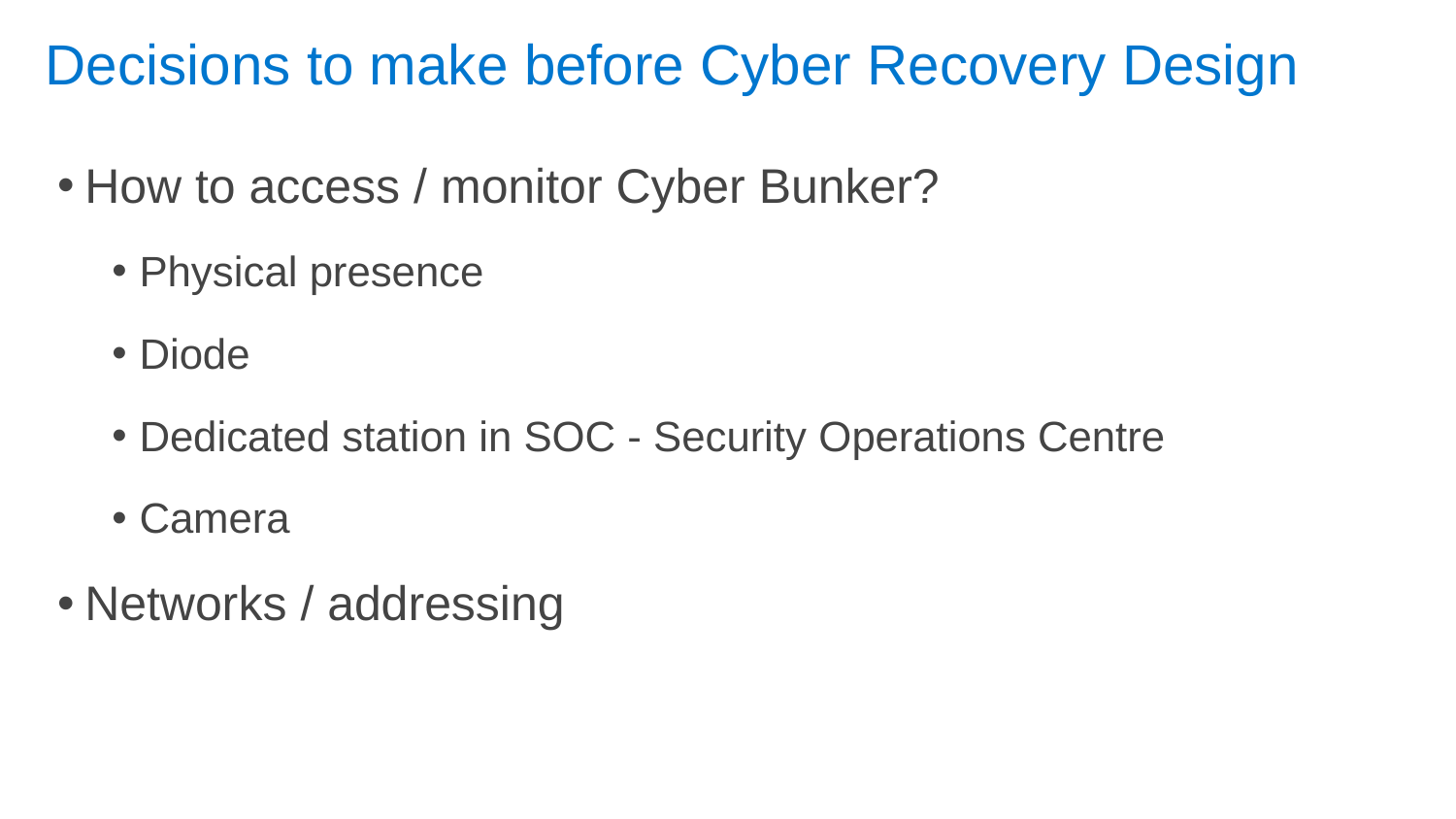

# Decisions to make before Cyber Recovery Design
How to access / monitor Cyber Bunker?
Physical presence
Diode
Dedicated station in SOC - Security Operations Centre
Camera
Networks / addressing